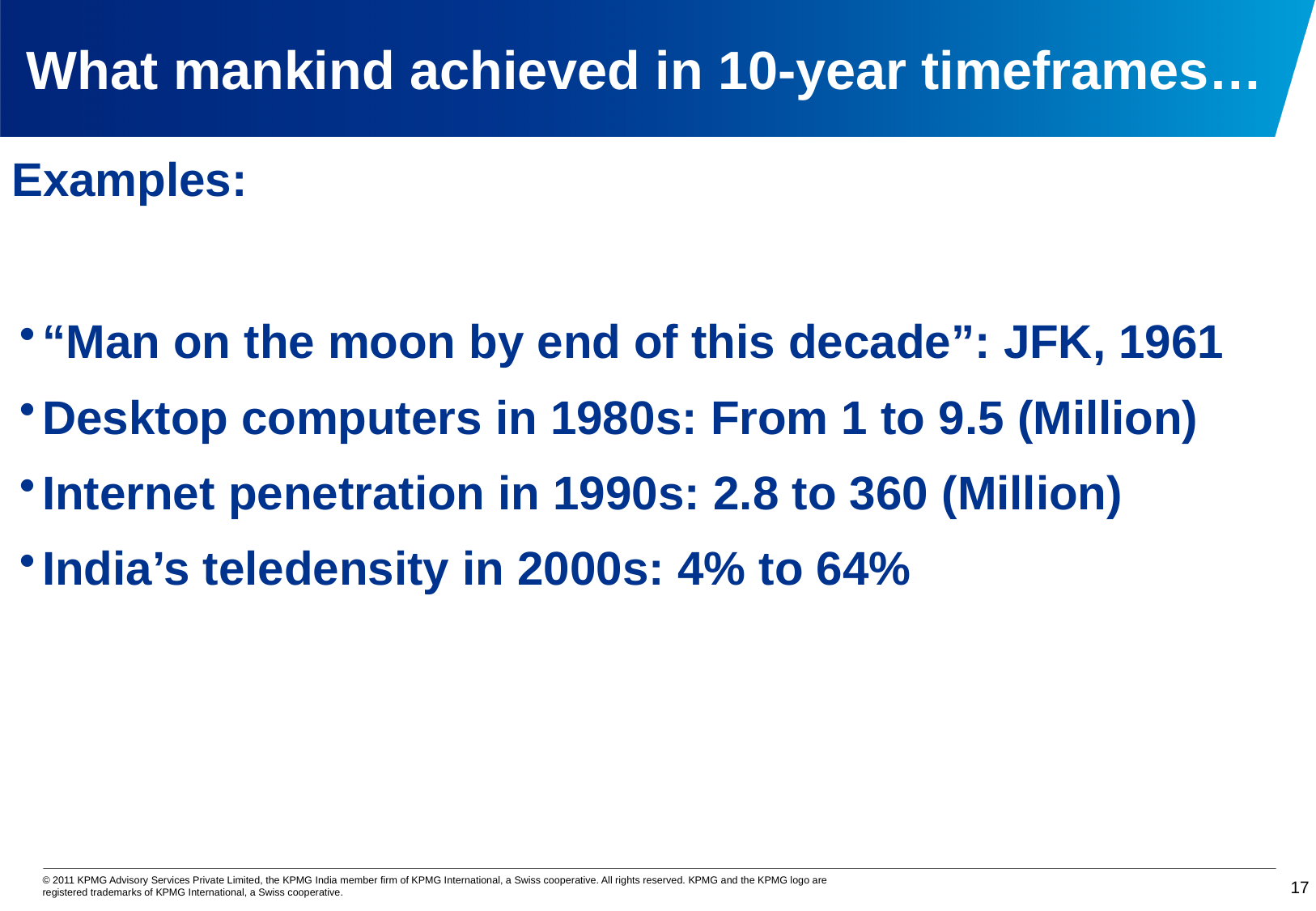

# What mankind achieved in 10-year timeframes…
Examples:

“Man on the moon by end of this decade”: JFK, 1961
Desktop computers in 1980s: From 1 to 9.5 (Million)
Internet penetration in 1990s: 2.8 to 360 (Million)
India’s teledensity in 2000s: 4% to 64%

17